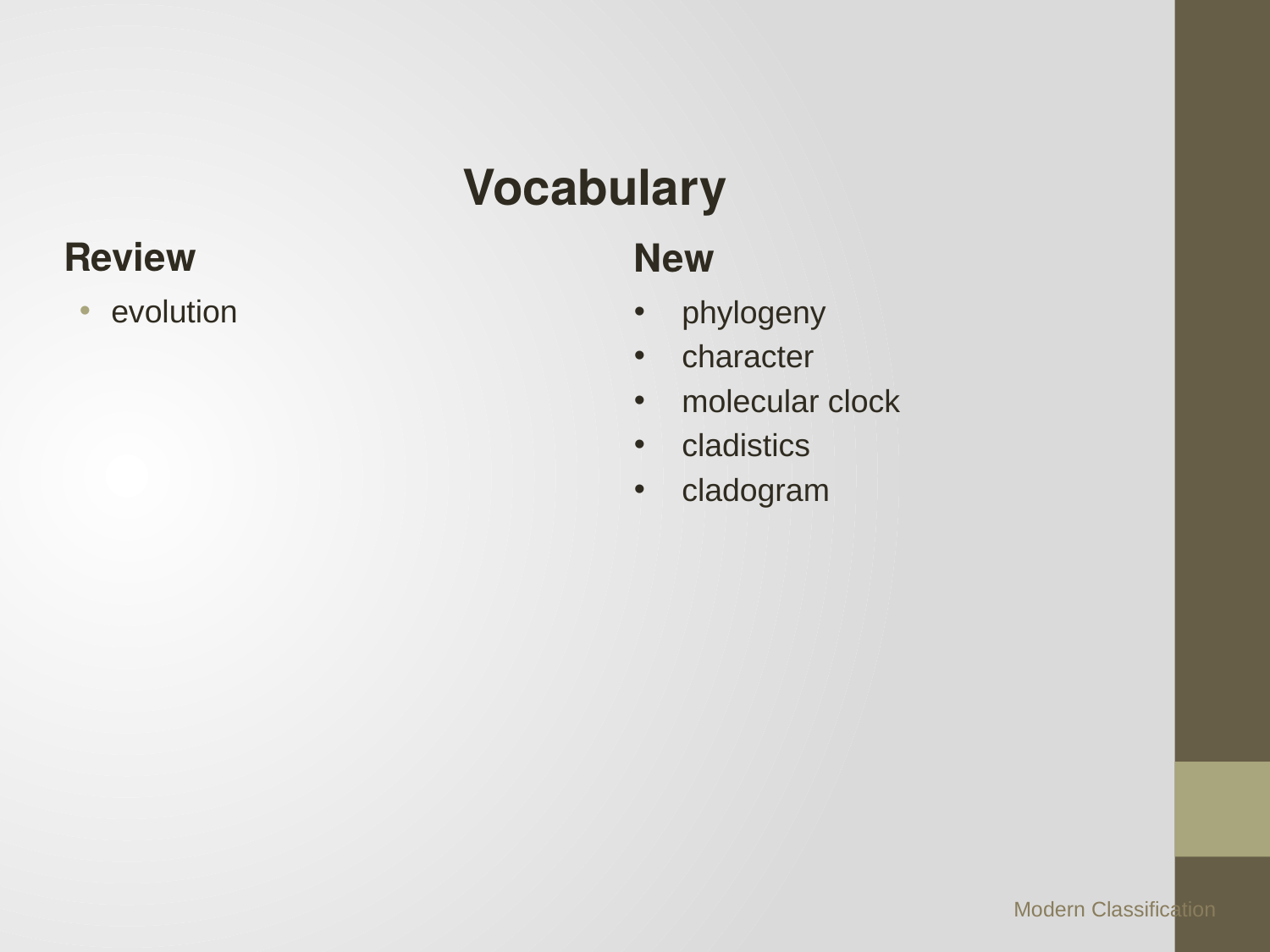

Vocabulary
Review
evolution
New
phylogeny
character
molecular clock
cladistics
cladogram
Modern Classification